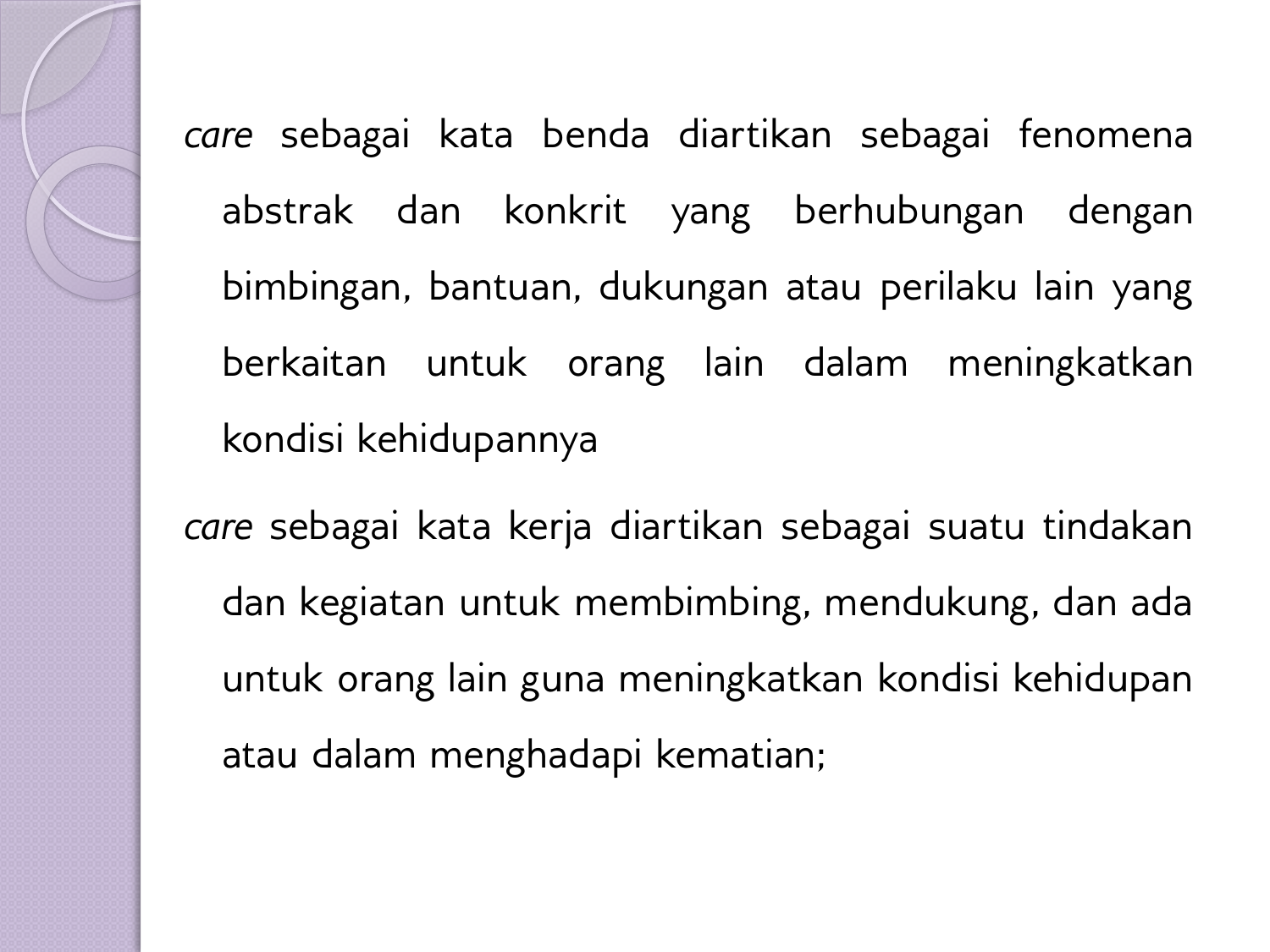

care sebagai kata benda diartikan sebagai fenomena abstrak dan konkrit yang berhubungan dengan bimbingan, bantuan, dukungan atau perilaku lain yang berkaitan untuk orang lain dalam meningkatkan kondisi kehidupannya
care sebagai kata kerja diartikan sebagai suatu tindakan dan kegiatan untuk membimbing, mendukung, dan ada untuk orang lain guna meningkatkan kondisi kehidupan atau dalam menghadapi kematian;